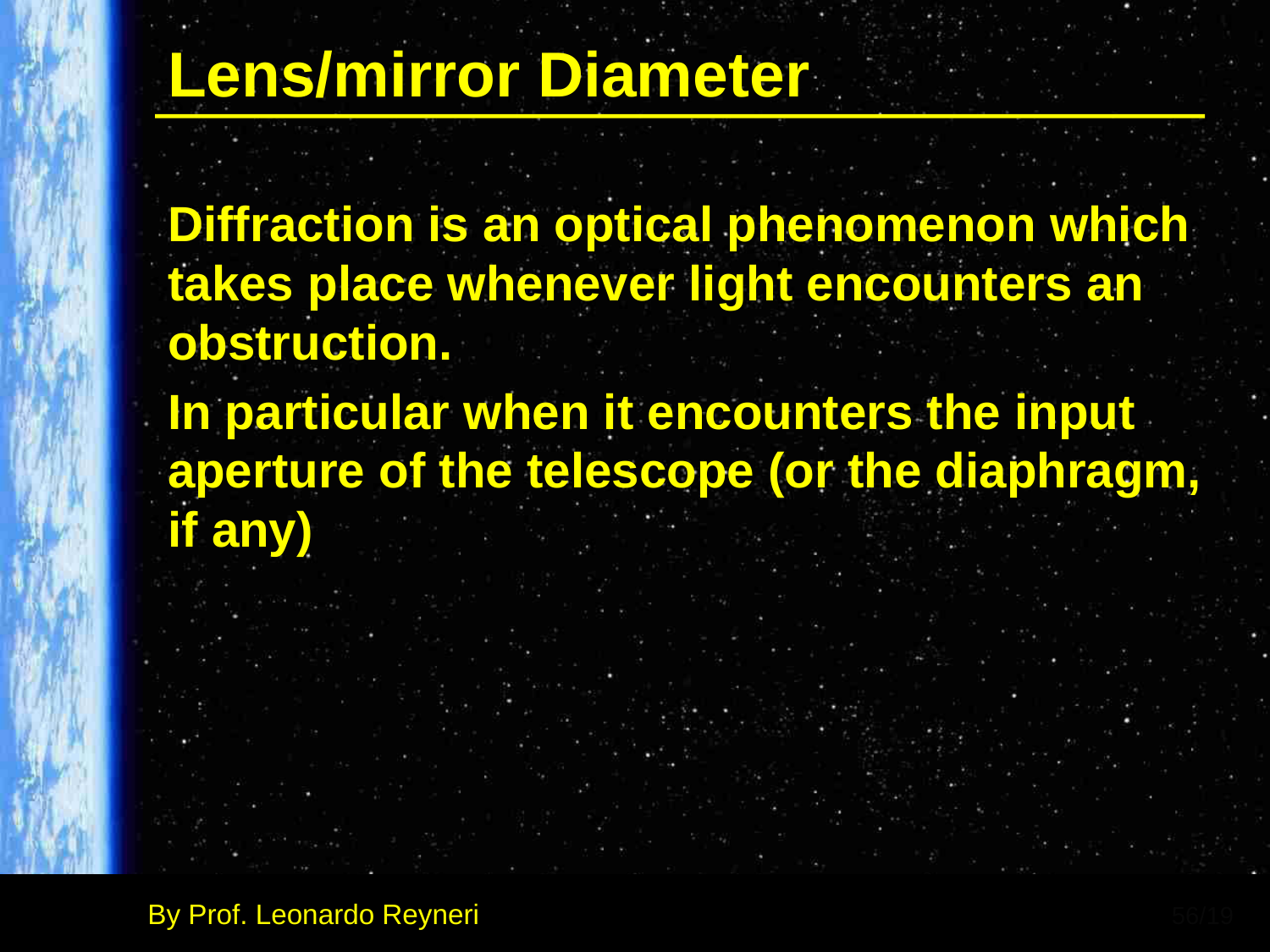

# Lens/mirror Diameter
Diffraction is an optical phenomenon which takes place whenever light encounters an obstruction.
In particular when it encounters the input aperture of the telescope (or the diaphragm, if any)
56/19